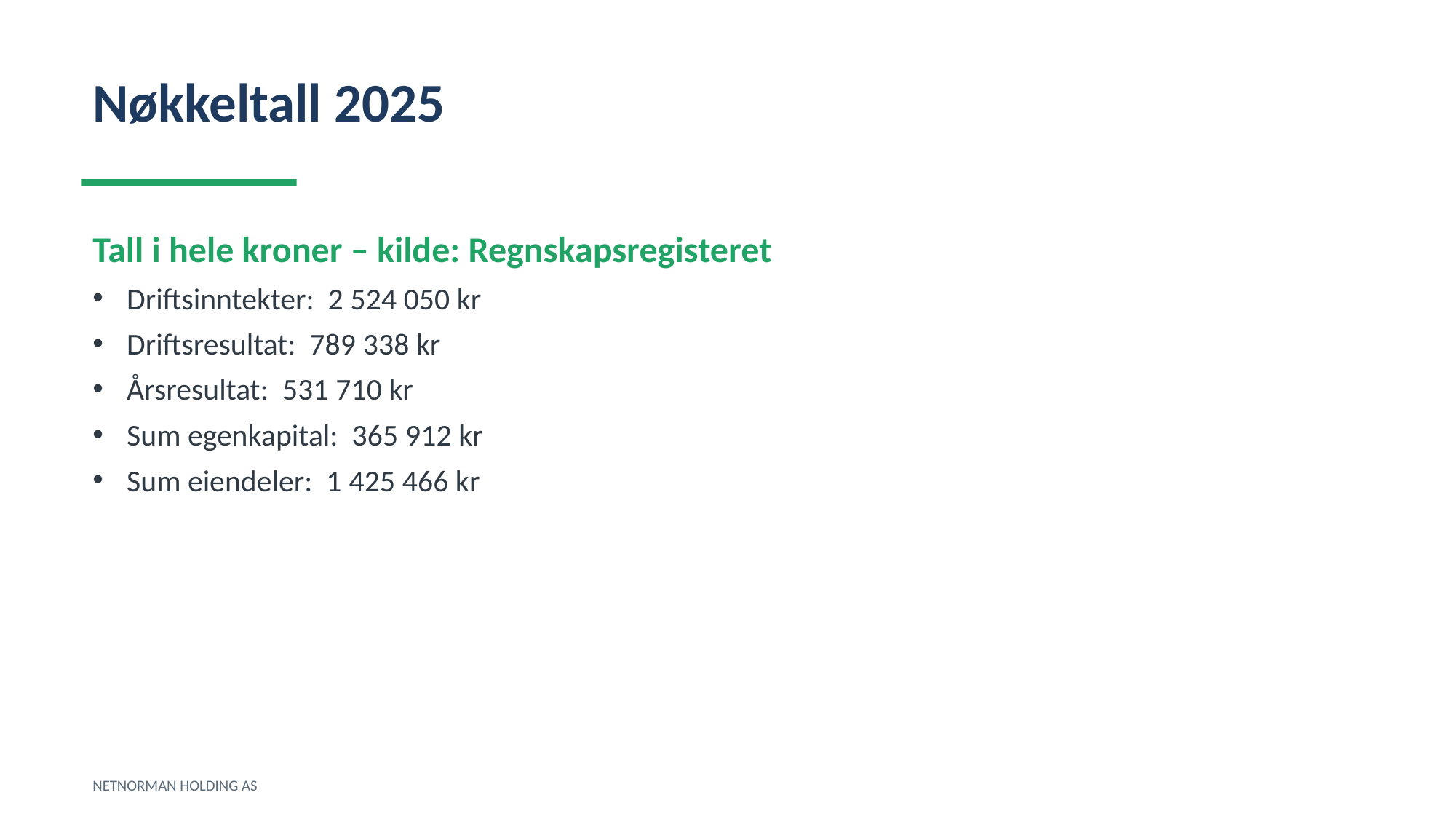

Nøkkeltall 2025

Tall i hele kroner – kilde: Regnskapsregisteret
Driftsinntekter:  2 524 050 kr
Driftsresultat:  789 338 kr
Årsresultat:  531 710 kr
Sum egenkapital:  365 912 kr
Sum eiendeler:  1 425 466 kr
NETNORMAN HOLDING AS